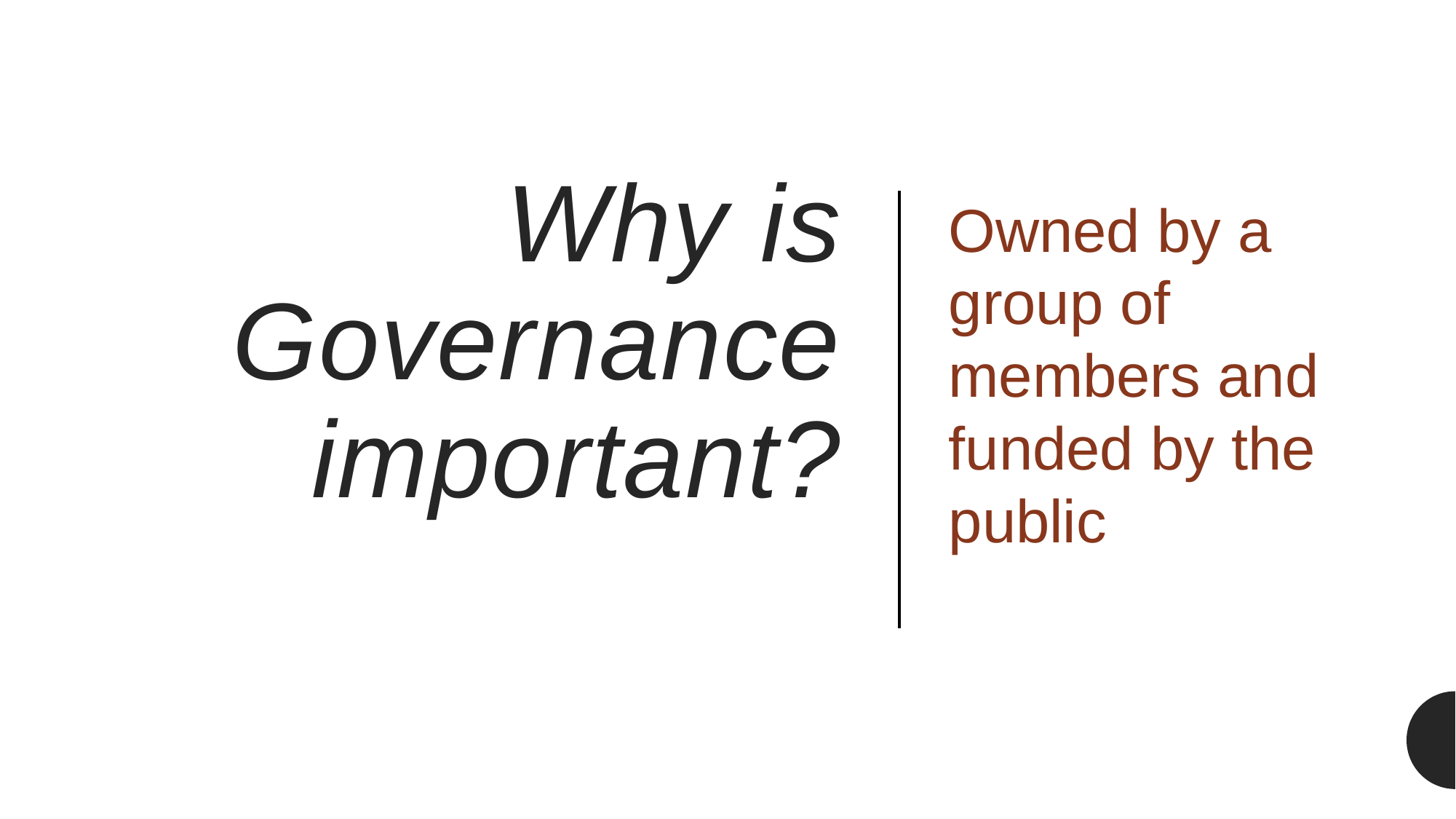

# Why is Governance important?
Owned by a group of members and funded by the public